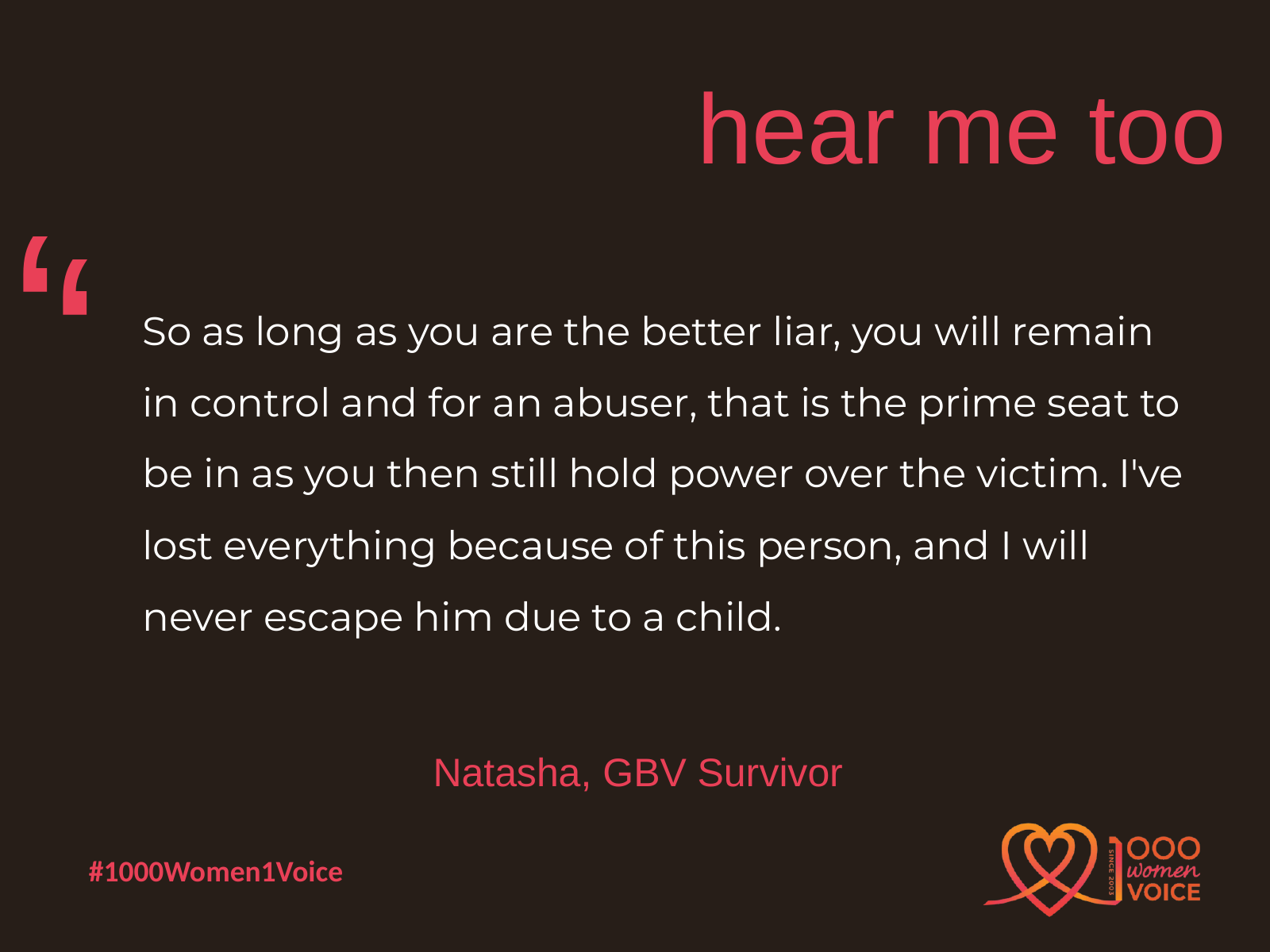

hear me too
So as long as you are the better liar, you will remain in control and for an abuser, that is the prime seat to be in as you then still hold power over the victim. I've lost everything because of this person, and I will never escape him due to a child.
‘
‘
Natasha, GBV Survivor

#1000Women1Voice